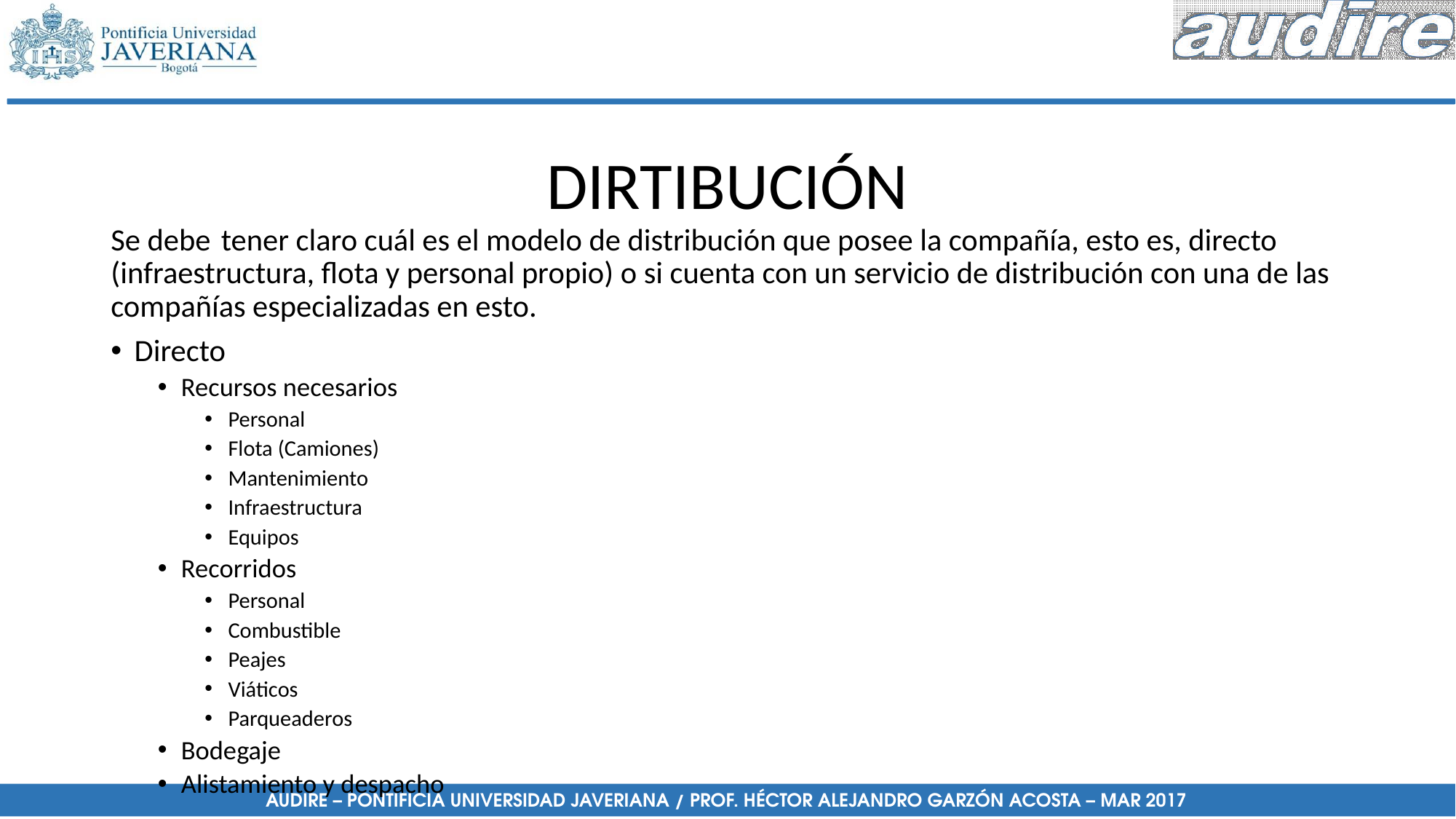

# DIRTIBUCIÓN
Se debe  tener claro cuál es el modelo de distribución que posee la compañía, esto es, directo (infraestructura, flota y personal propio) o si cuenta con un servicio de distribución con una de las compañías especializadas en esto.
Directo
Recursos necesarios
Personal
Flota (Camiones)
Mantenimiento
Infraestructura
Equipos
Recorridos
Personal
Combustible
Peajes
Viáticos
Parqueaderos
Bodegaje
Alistamiento y despacho